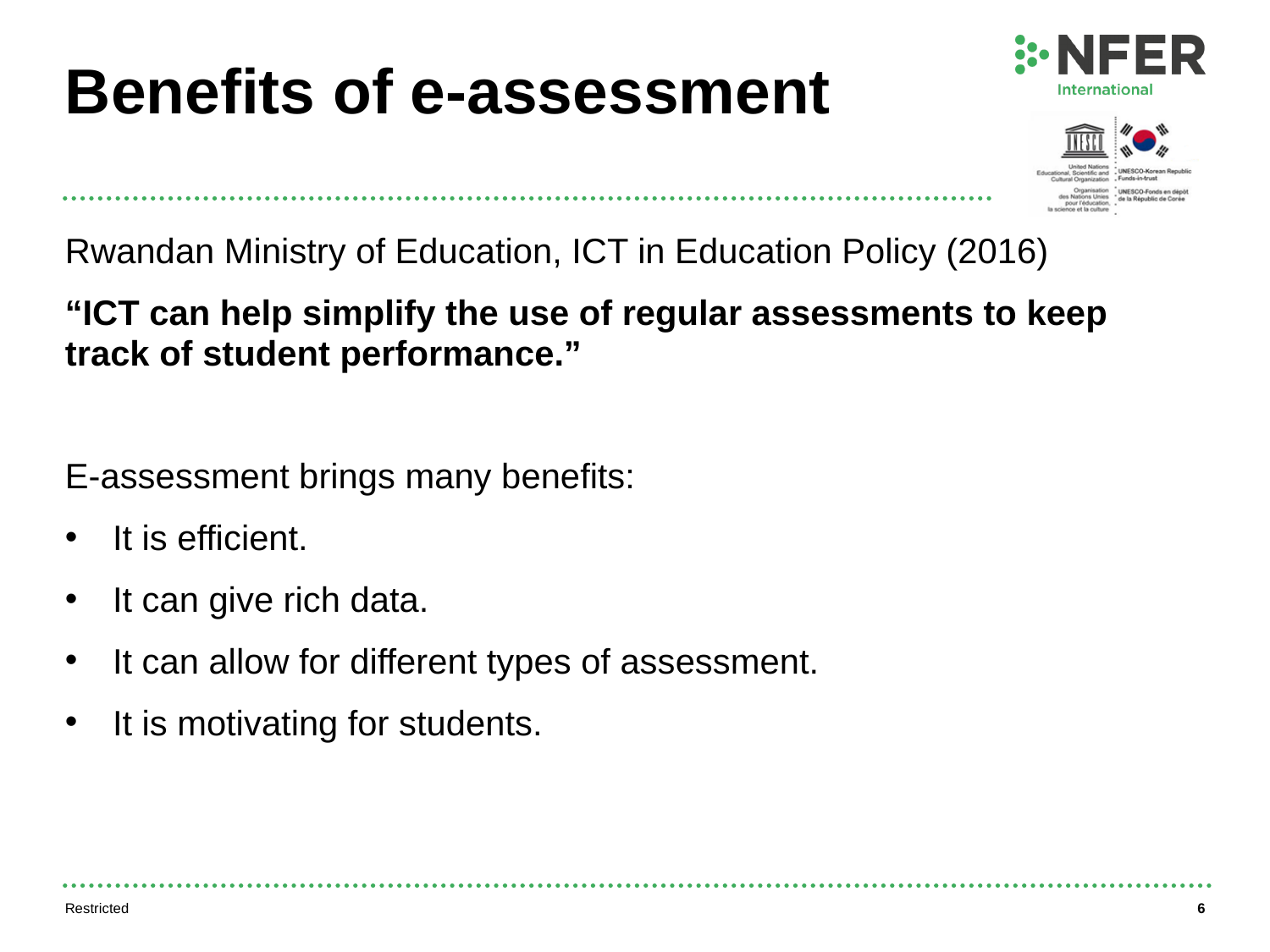

# Benefits of e-assessment
Rwandan Ministry of Education, ICT in Education Policy (2016)
“ICT can help simplify the use of regular assessments to keep track of student performance.”

E-assessment brings many benefits:
It is efficient.
It can give rich data.
It can allow for different types of assessment.
It is motivating for students.
Restricted
6